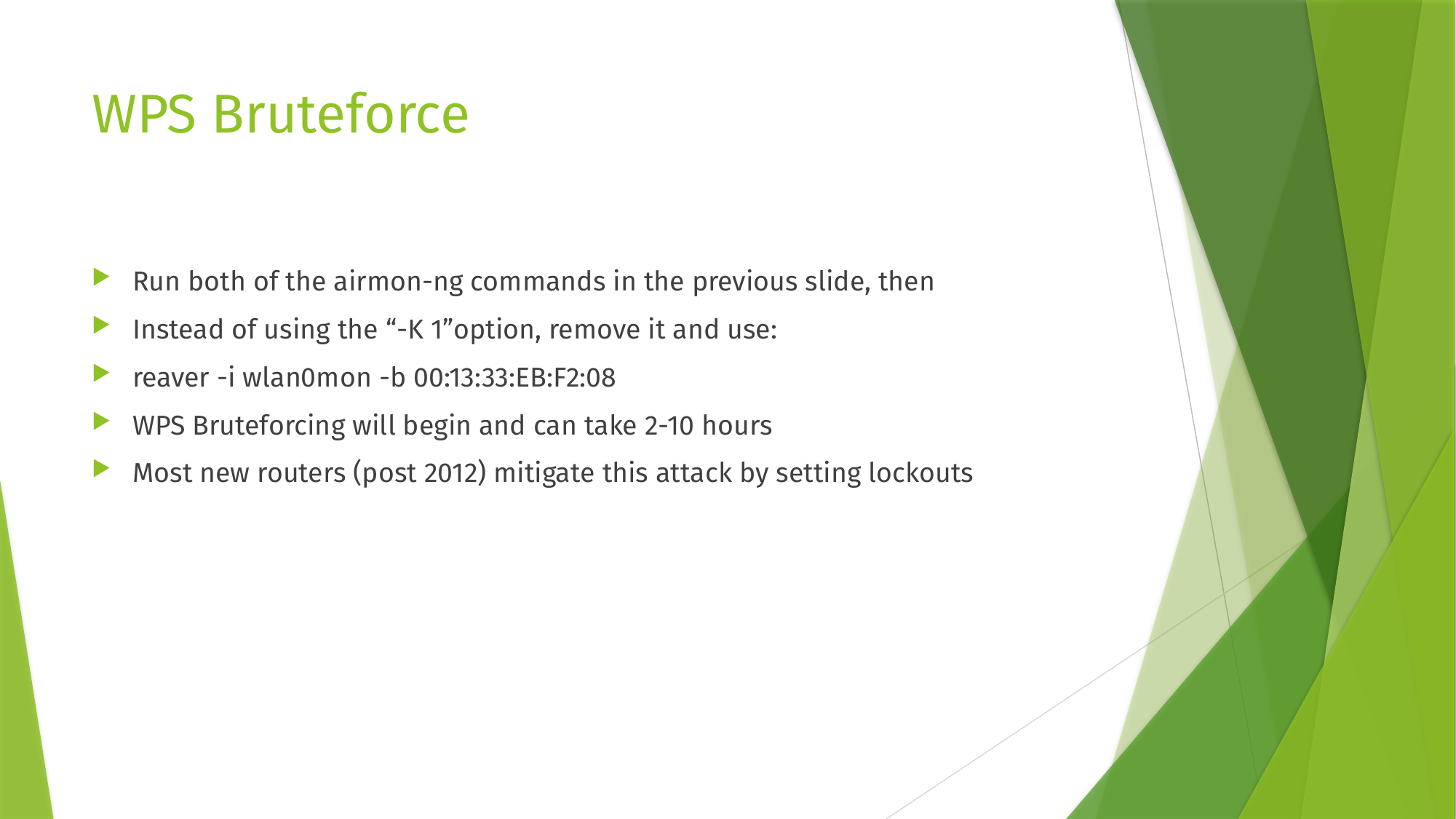

# WPS Bruteforce
Run both of the airmon-ng commands in the previous slide, then
Instead of using the “-K 1”option, remove it and use:
reaver -i wlan0mon -b 00:13:33:EB:F2:08
WPS Bruteforcing will begin and can take 2-10 hours
Most new routers (post 2012) mitigate this attack by setting lockouts